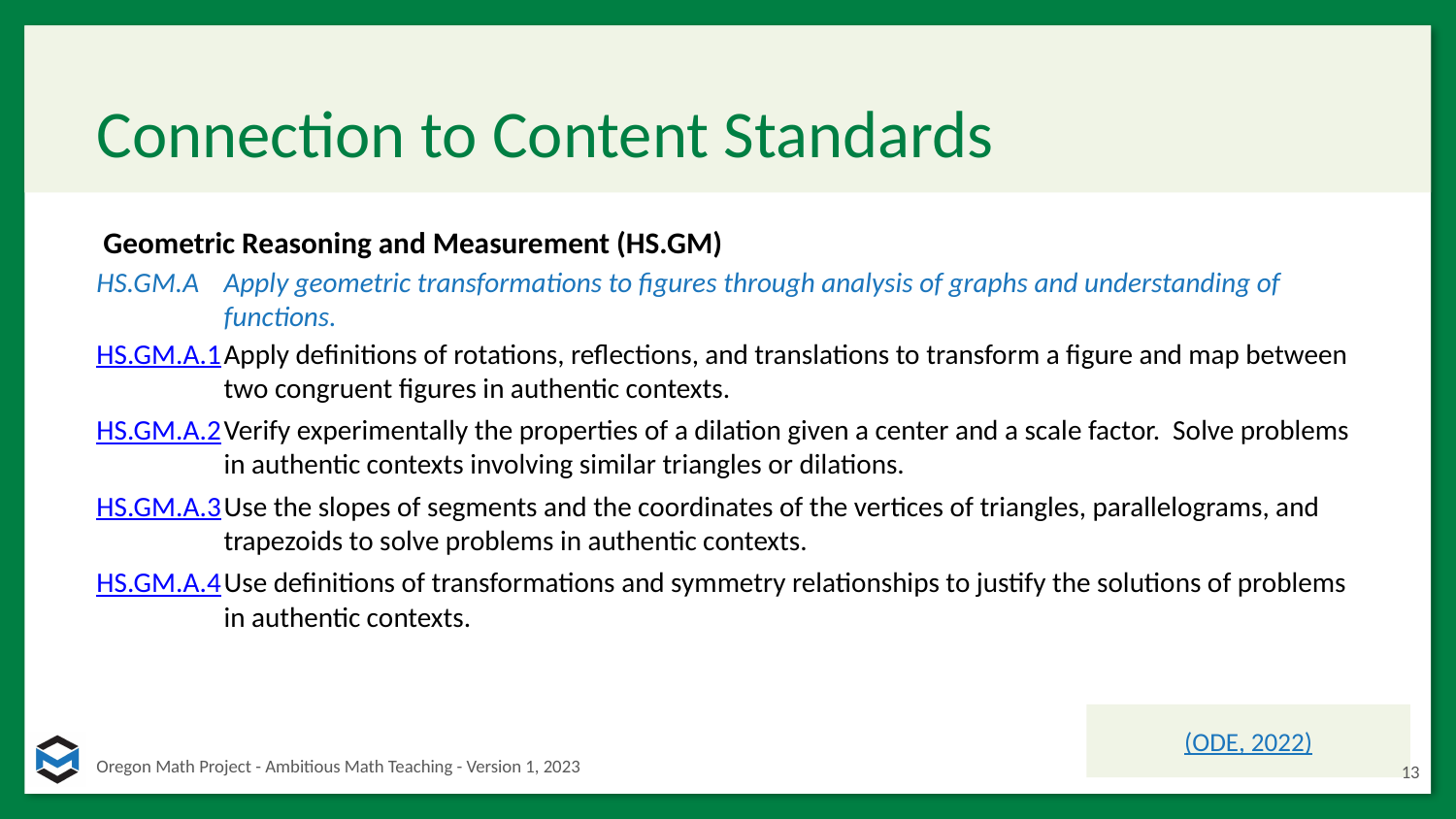

# Connection to Content Standards
 Geometric Reasoning and Measurement (HS.GM)
HS.GM.A	Apply geometric transformations to figures through analysis of graphs and understanding of functions.
HS.GM.A.1	Apply definitions of rotations, reflections, and translations to transform a figure and map between two congruent figures in authentic contexts.
HS.GM.A.2	Verify experimentally the properties of a dilation given a center and a scale factor.  Solve problems in authentic contexts involving similar triangles or dilations.
HS.GM.A.3	Use the slopes of segments and the coordinates of the vertices of triangles, parallelograms, and trapezoids to solve problems in authentic contexts.
HS.GM.A.4	Use definitions of transformations and symmetry relationships to justify the solutions of problems in authentic contexts.
(ODE, 2022)
13